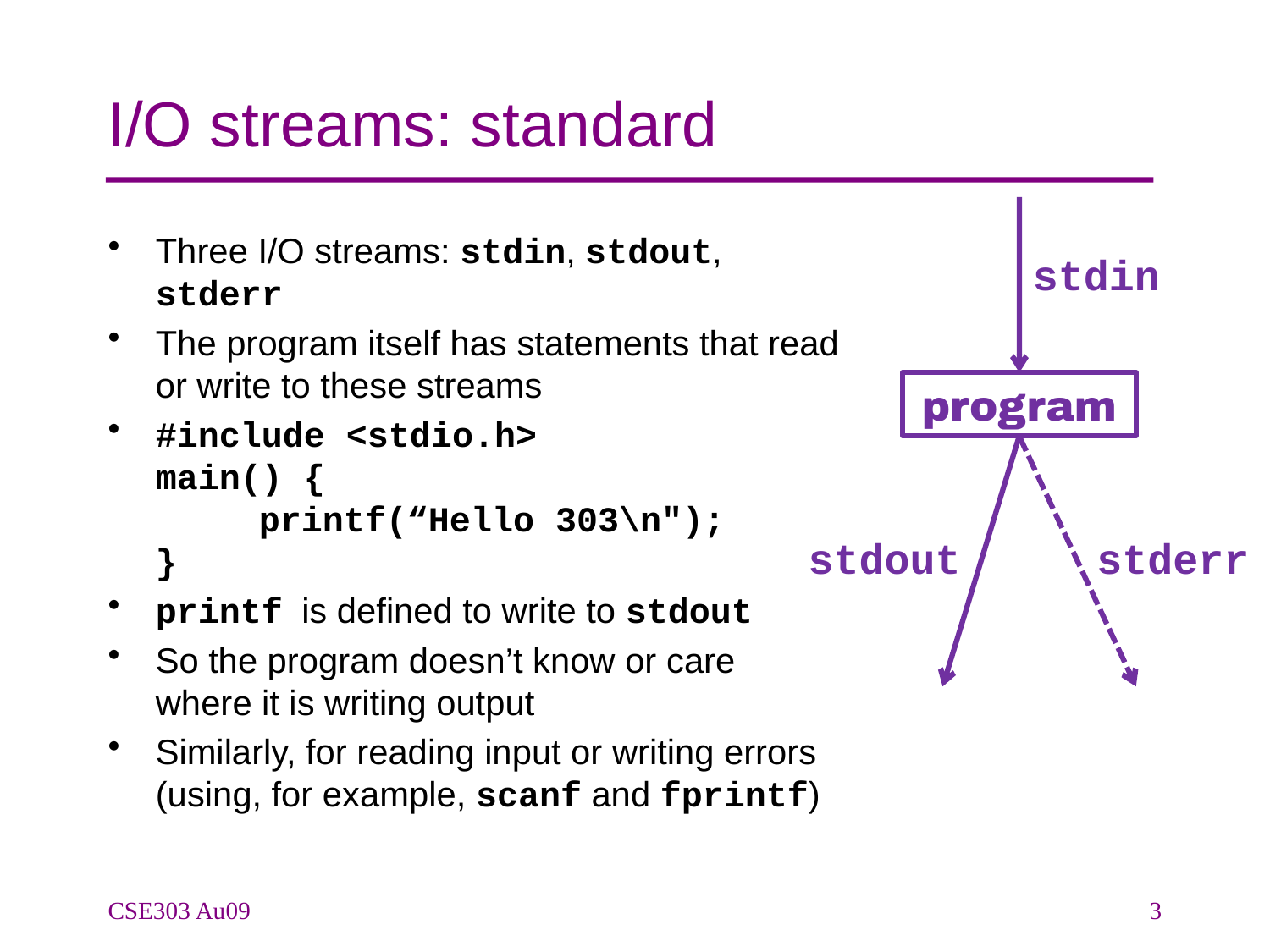

# I/O streams: standard
Three I/O streams: stdin, stdout, stderr
The program itself has statements that read or write to these streams
#include <stdio.h>
main() {
	printf(“Hello 303\n");
}
printf is defined to write to stdout
So the program doesn’t know or care where it is writing output
Similarly, for reading input or writing errors (using, for example, scanf and fprintf)

stdin
program
stdout
stderr
CSE303 Au09
3